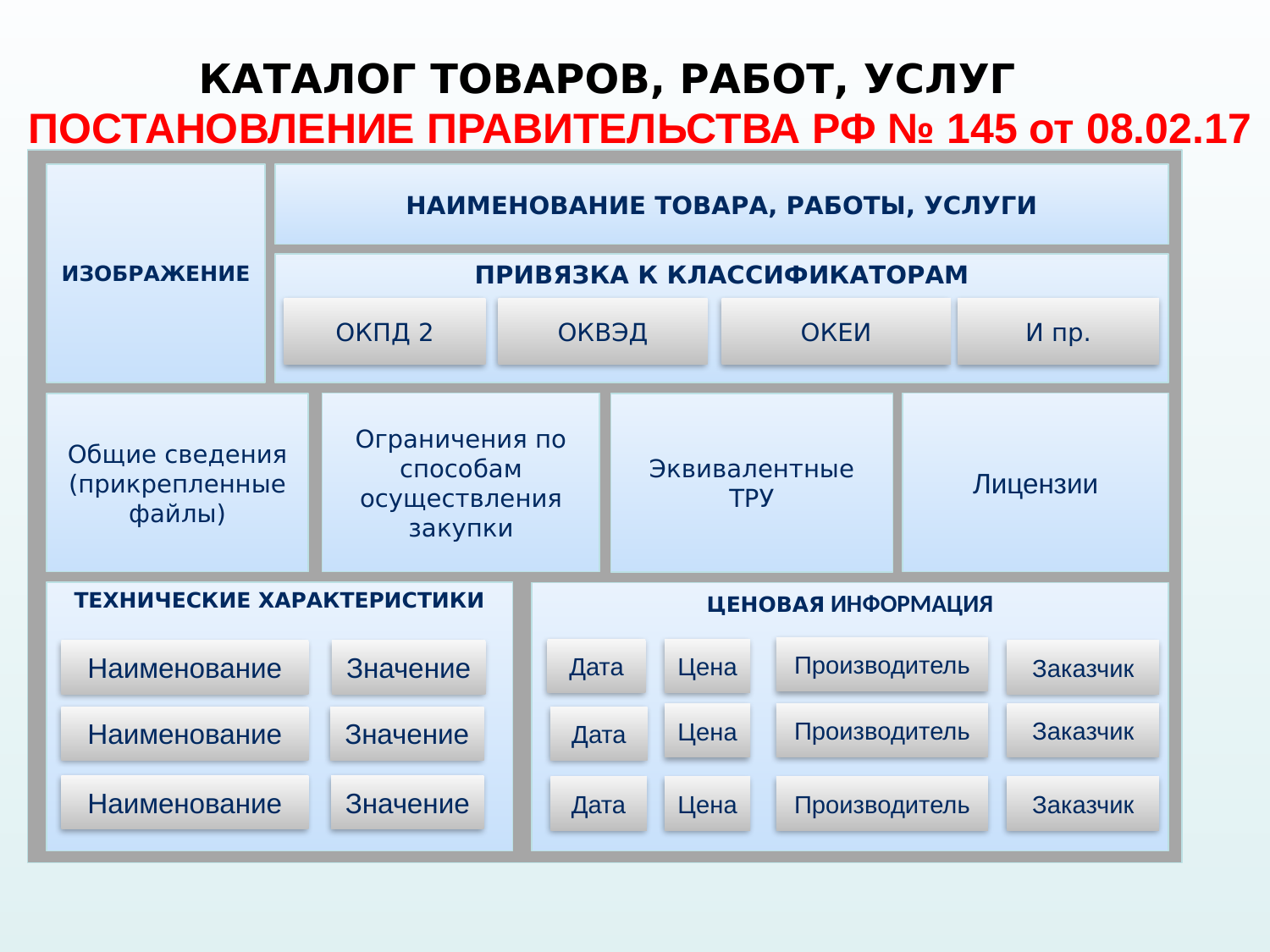

КАТАЛОГ ТОВАРОВ, РАБОТ, УСЛУГ
ПОСТАНОВЛЕНИЕ ПРАВИТЕЛЬСТВА РФ № 145 от 08.02.17

ИЗОБРАЖЕНИЕ
НАИМЕНОВАНИЕ ТОВАРА, РАБОТЫ, УСЛУГИ
ПРИВЯЗКА К КЛАССИФИКАТОРАМ
ОКВЭД
ОКПД 2
ОКЕИ
И пр.
Ограничения по способам осуществления закупки
Лицензии
Общие сведения (прикрепленные файлы)
Эквивалентные ТРУ
ТЕХНИЧЕСКИЕ ХАРАКТЕРИСТИКИ
ЦЕНОВАЯ ИНФОРМАЦИЯ
Производитель
Дата
Цена
Наименование
Значение
Заказчик
Производитель
Заказчик
Цена
Наименование
Значение
Дата
Наименование
Значение
Дата
Цена
Производитель
Заказчик